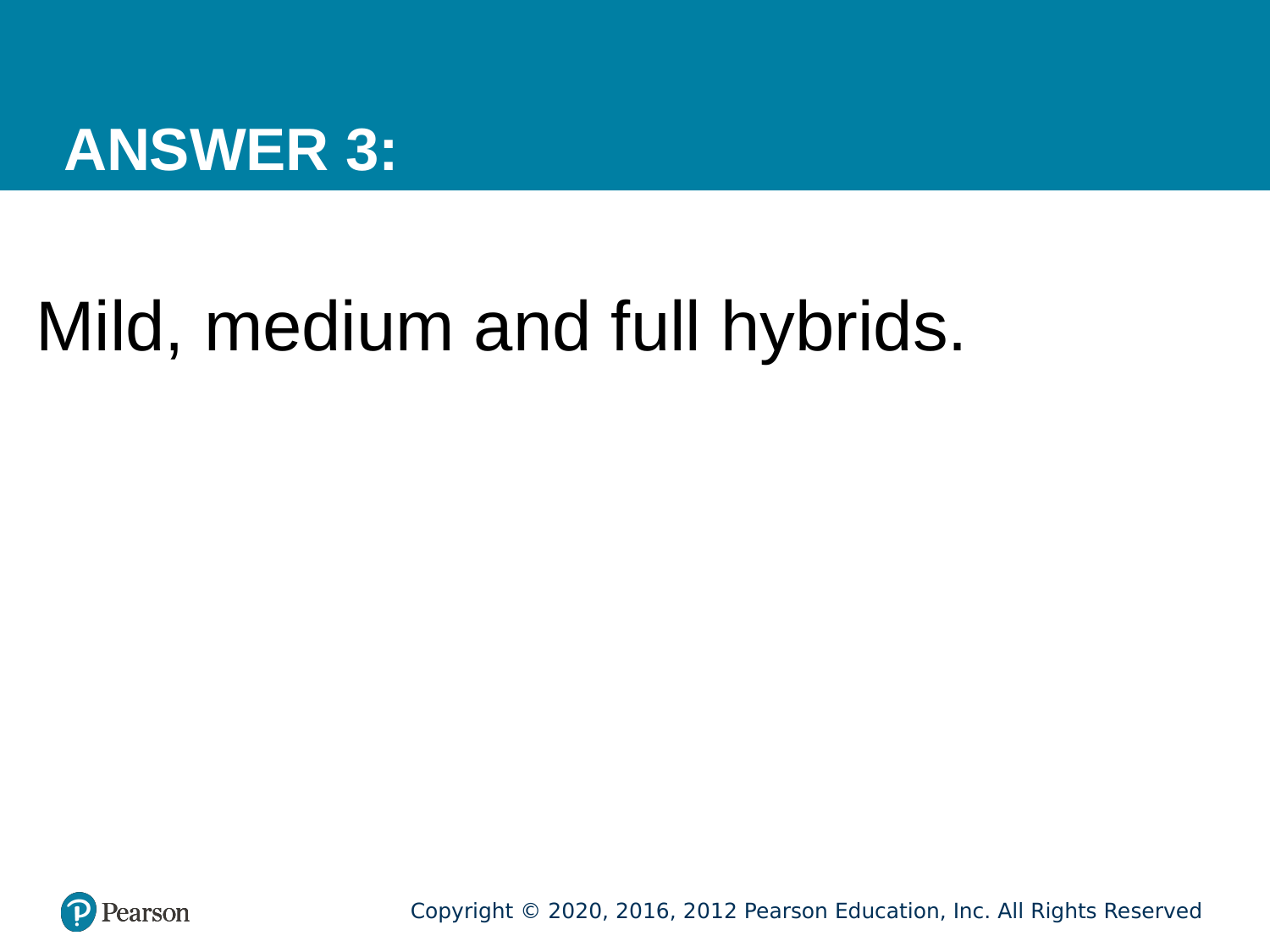

# ANSWER 3:
Mild, medium and full hybrids.